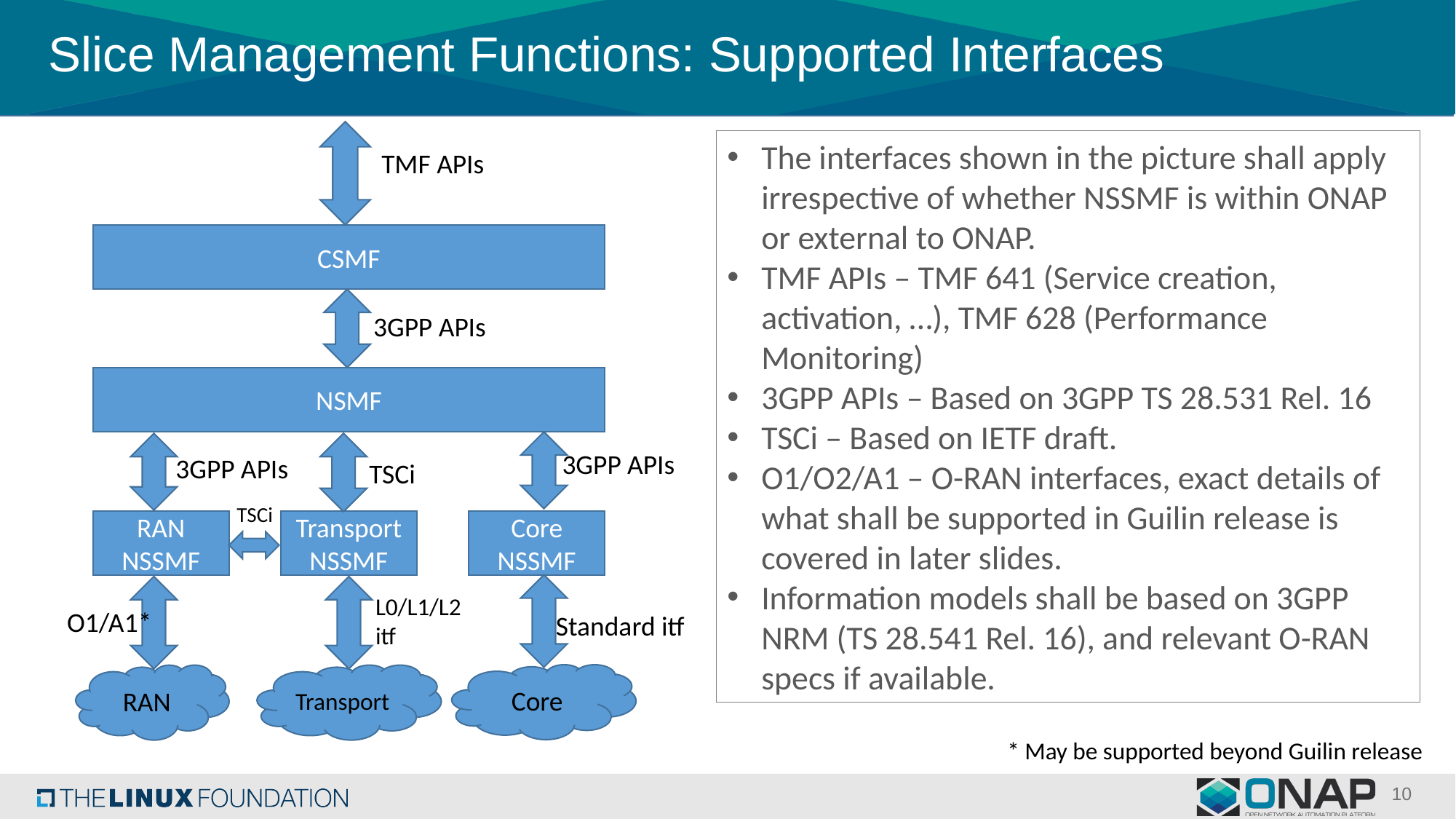

# Slice Management Functions: Supported Interfaces

The interfaces shown in the picture shall apply irrespective of whether NSSMF is within ONAP or external to ONAP.
TMF APIs – TMF 641 (Service creation, activation, …), TMF 628 (Performance Monitoring)
3GPP APIs – Based on 3GPP TS 28.531 Rel. 16
TSCi – Based on IETF draft.
O1/O2/A1 – O-RAN interfaces, exact details of what shall be supported in Guilin release is covered in later slides.
Information models shall be based on 3GPP NRM (TS 28.541 Rel. 16), and relevant O-RAN specs if available.
TMF APIs
CSMF

3GPP APIs
NSMF

3GPP APIs
3GPP APIs
TSCi
TSCi
Core NSSMF
RAN NSSMF
Transport NSSMF

L0/L1/L2 itf
O1/A1*
Standard itf
Core
RAN
Transport
* May be supported beyond Guilin release
10